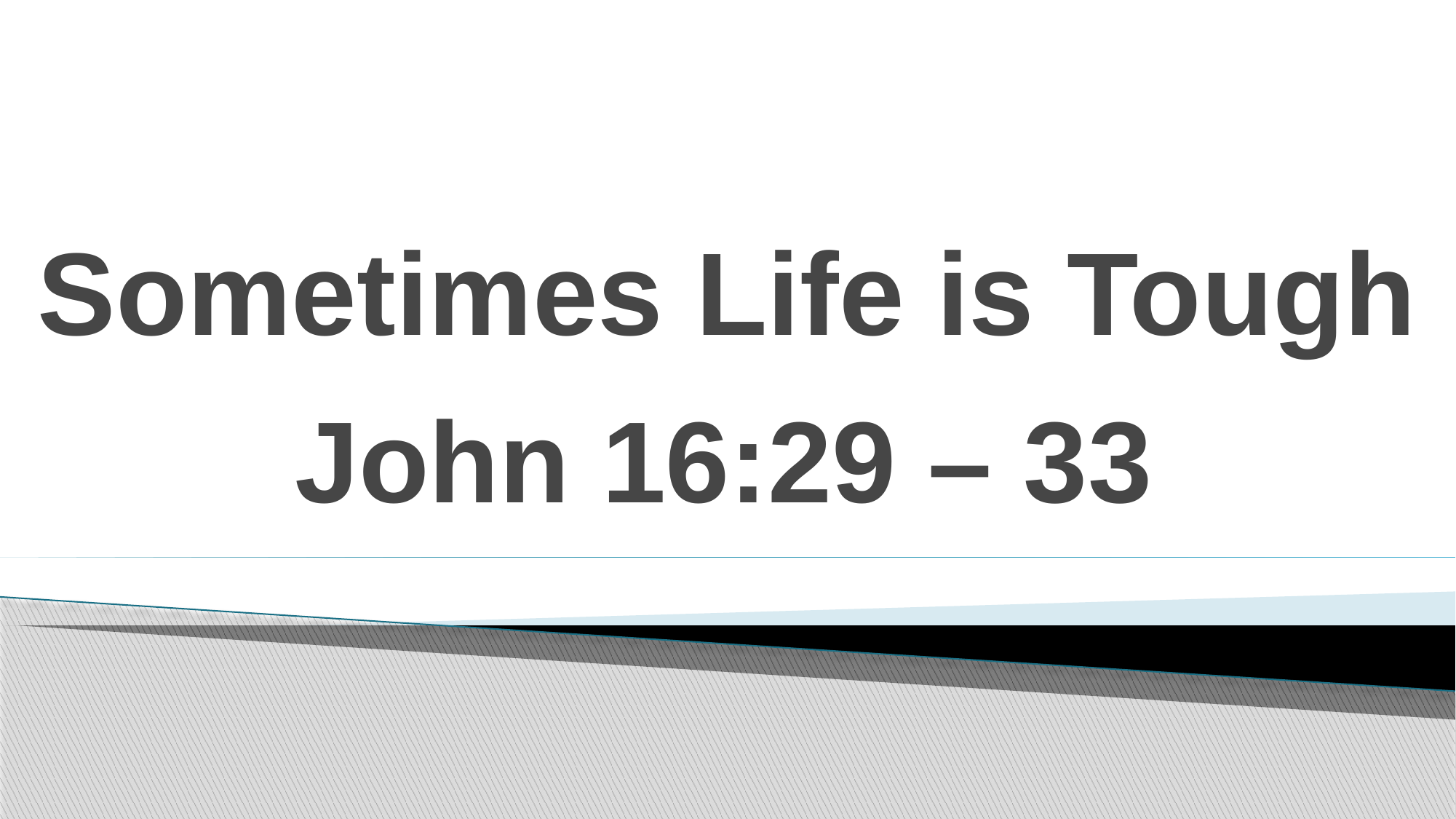

# Sometimes Life is Tough
John 16:29 – 33